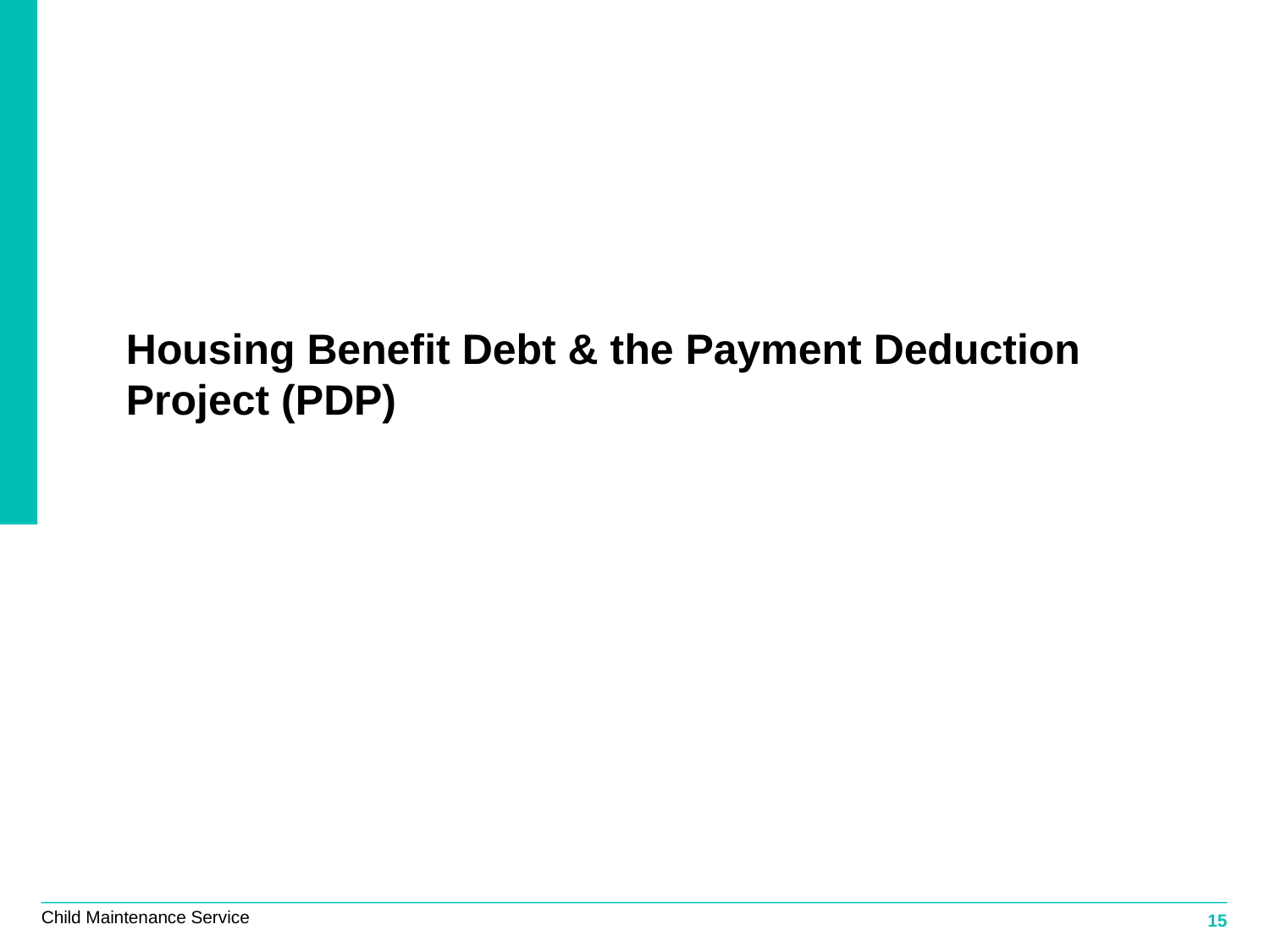

Housing Benefit Debt & the Payment Deduction Project (PDP)